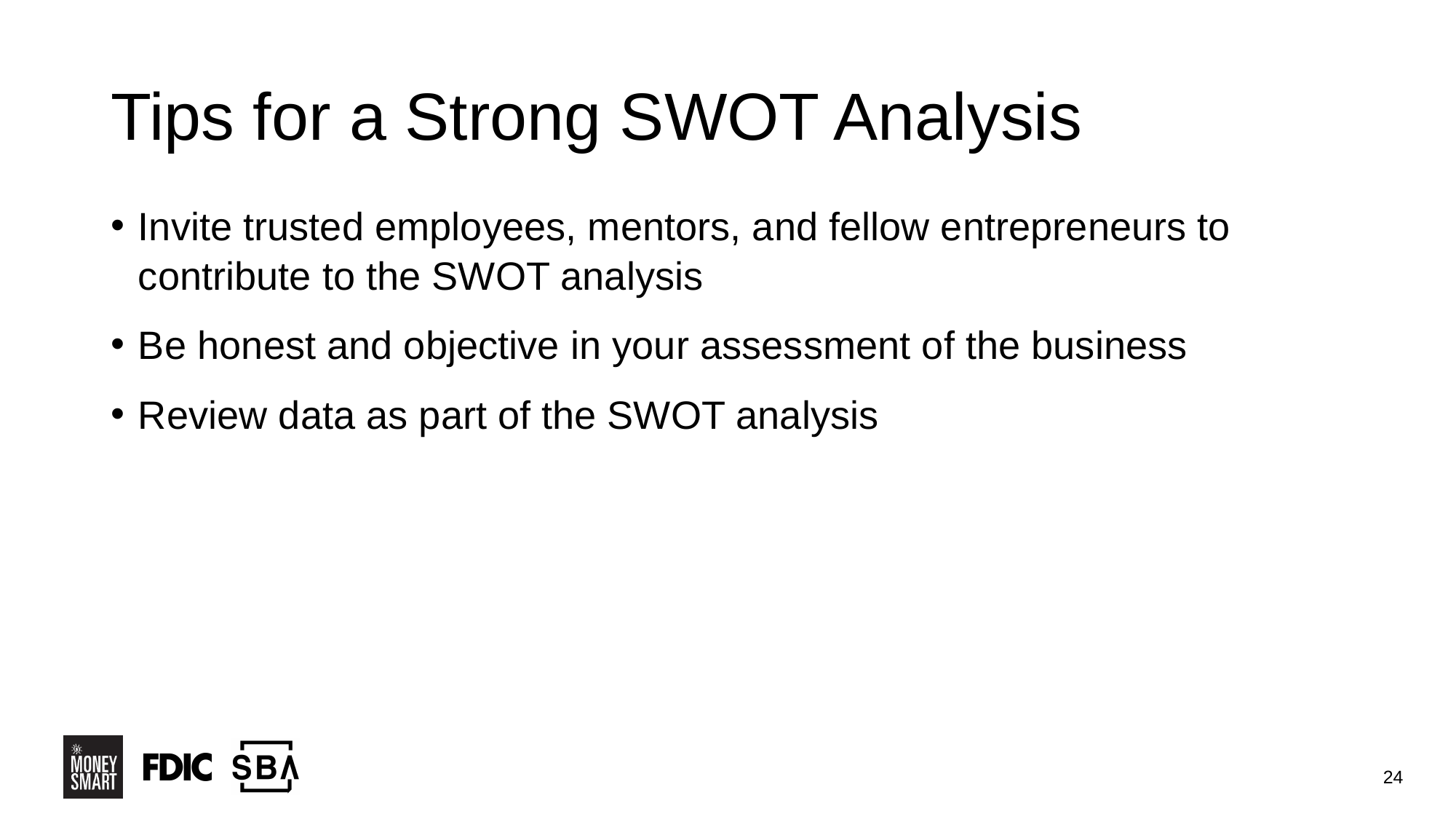

# Tips for a Strong SWOT Analysis
Invite trusted employees, mentors, and fellow entrepreneurs to contribute to the SWOT analysis
Be honest and objective in your assessment of the business
Review data as part of the SWOT analysis

24